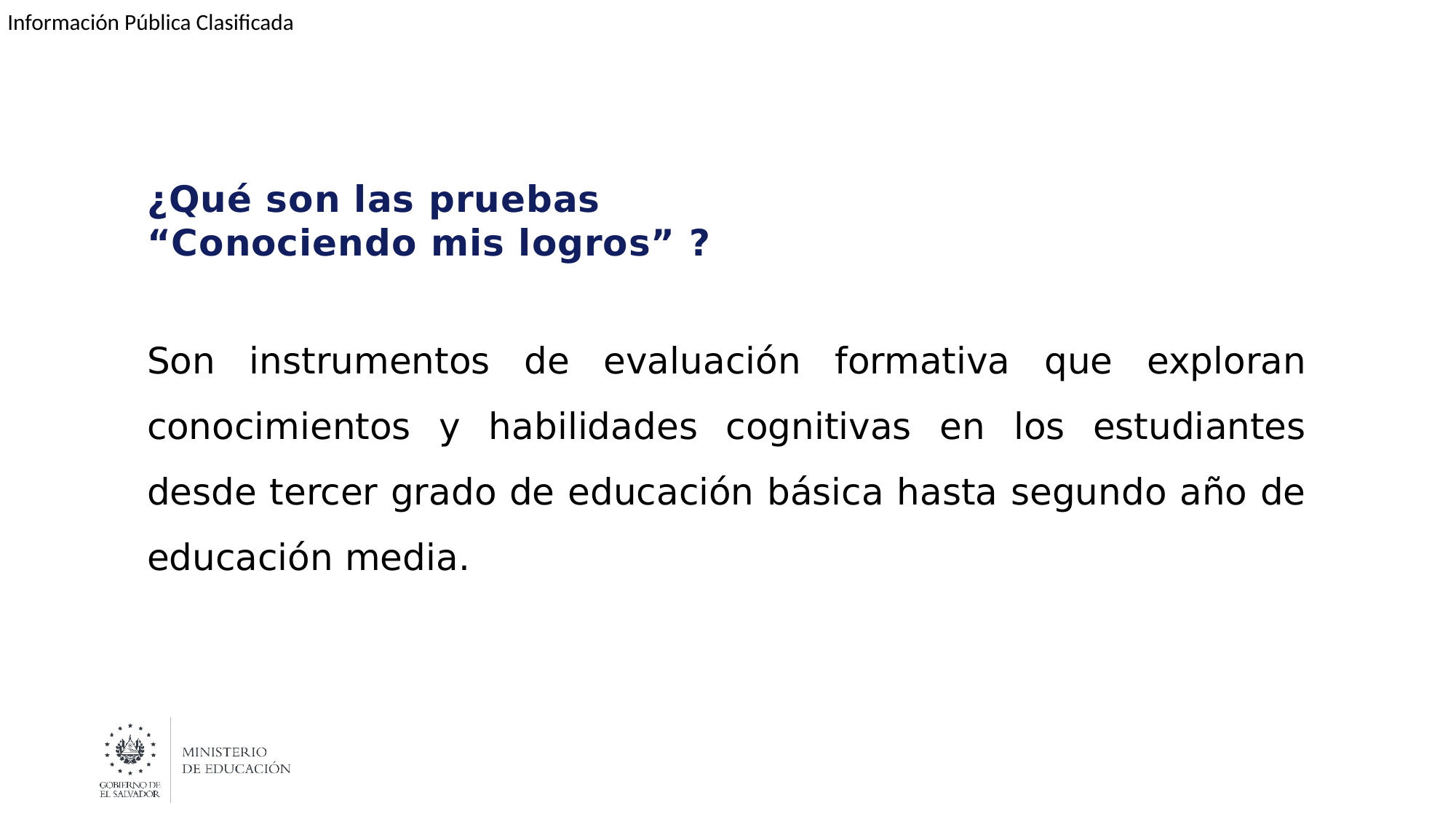

¿Qué son las pruebas “Conociendo mis logros” ?
Son instrumentos de evaluación formativa que exploran conocimientos y habilidades cognitivas en los estudiantes desde tercer grado de educación básica hasta segundo año de educación media.